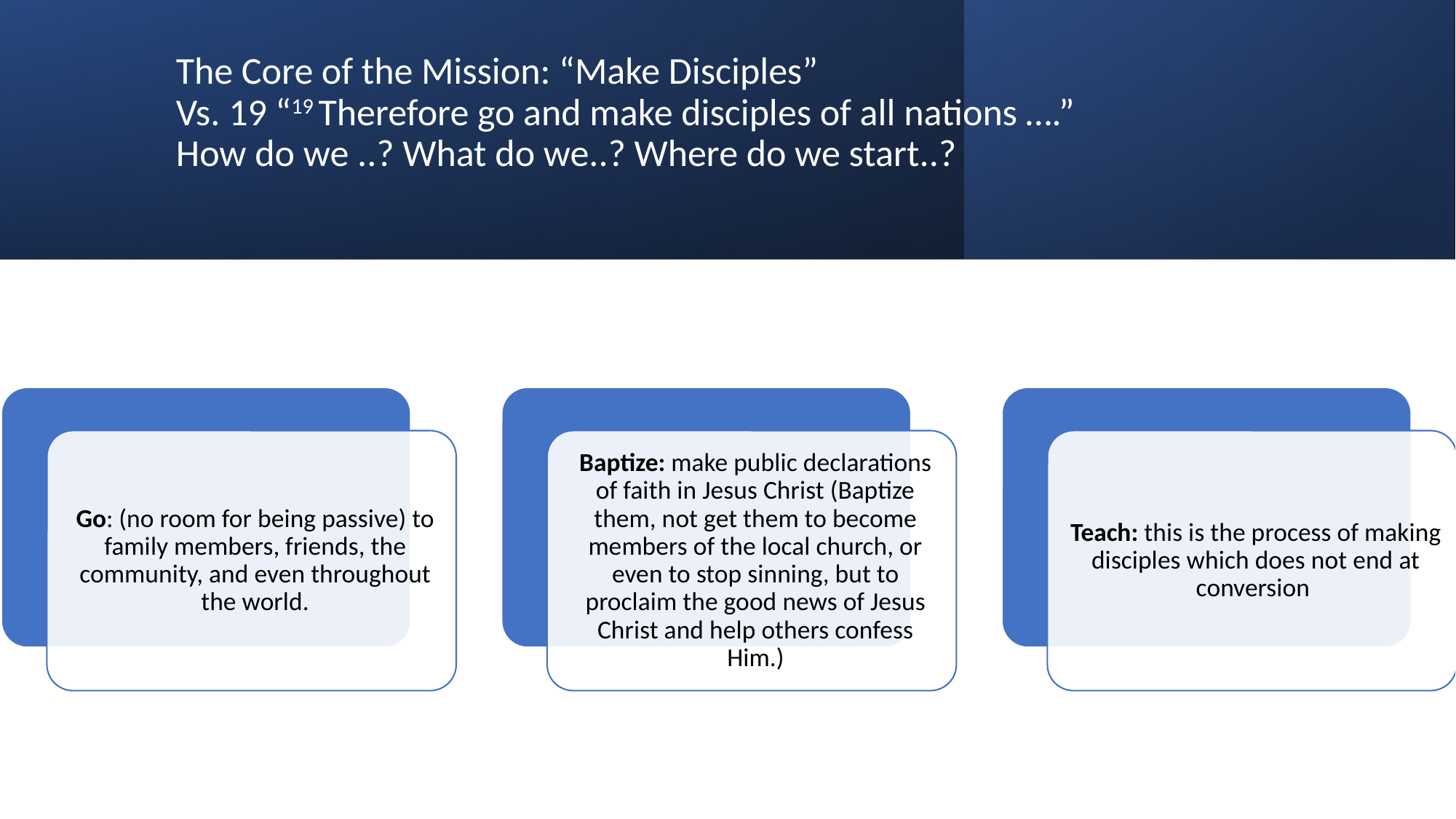

# The Core of the Mission: “Make Disciples” Vs. 19 “19 Therefore go and make disciples of all nations ….” How do we ..? What do we..? Where do we start..?
Go: (no room for being passive) to family members, friends, the community, and even throughout the world.
Baptize: make public declarations of faith in Jesus Christ (Baptize them, not get them to become members of the local church, or even to stop sinning, but to proclaim the good news of Jesus Christ and help others confess Him.)
Teach: this is the process of making disciples which does not end at conversion